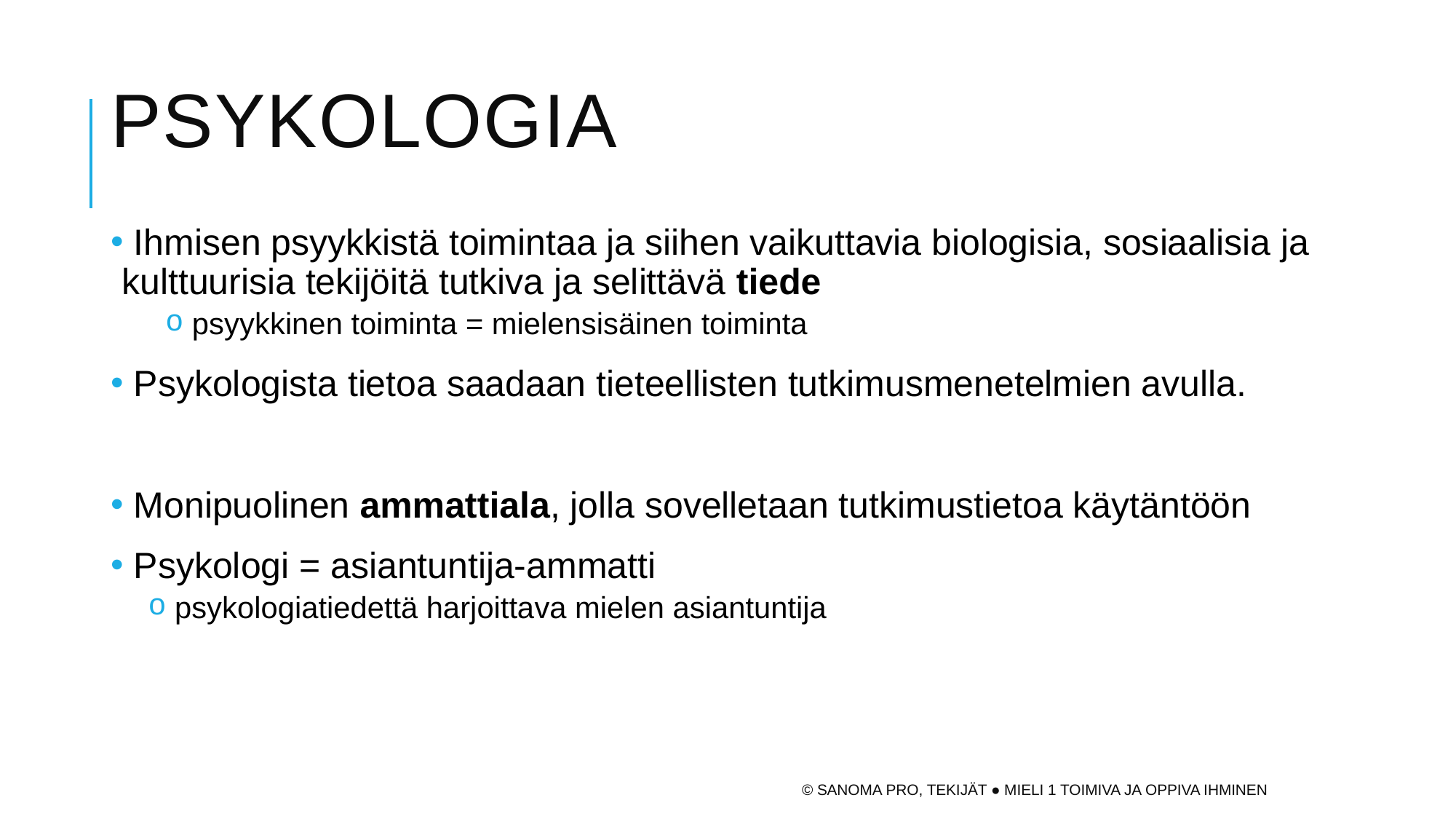

# Psykologia
 Ihmisen psyykkistä toimintaa ja siihen vaikuttavia biologisia, sosiaalisia ja kulttuurisia tekijöitä tutkiva ja selittävä tiede
 psyykkinen toiminta = mielensisäinen toiminta
 Psykologista tietoa saadaan tieteellisten tutkimusmenetelmien avulla.

 Monipuolinen ammattiala, jolla sovelletaan tutkimustietoa käytäntöön
 Psykologi = asiantuntija-ammatti
 psykologiatiedettä harjoitta­va mielen asiantuntija
© Sanoma Pro, Tekijät ● Mieli 1 Toimiva ja oppiva ihminen